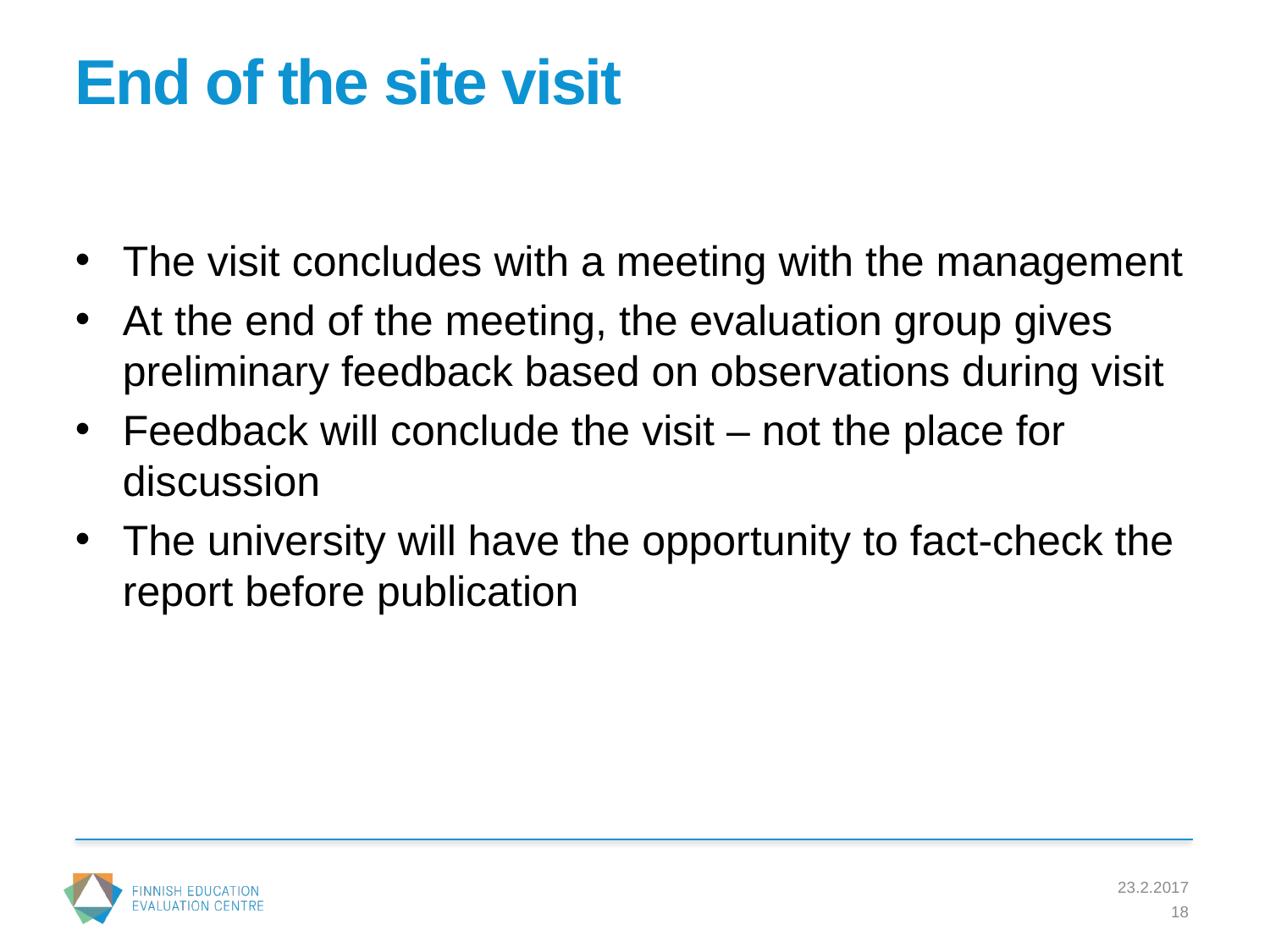

# End of the site visit
The visit concludes with a meeting with the management
At the end of the meeting, the evaluation group gives preliminary feedback based on observations during visit
Feedback will conclude the visit – not the place for discussion
The university will have the opportunity to fact-check the report before publication
23.2.2017
18